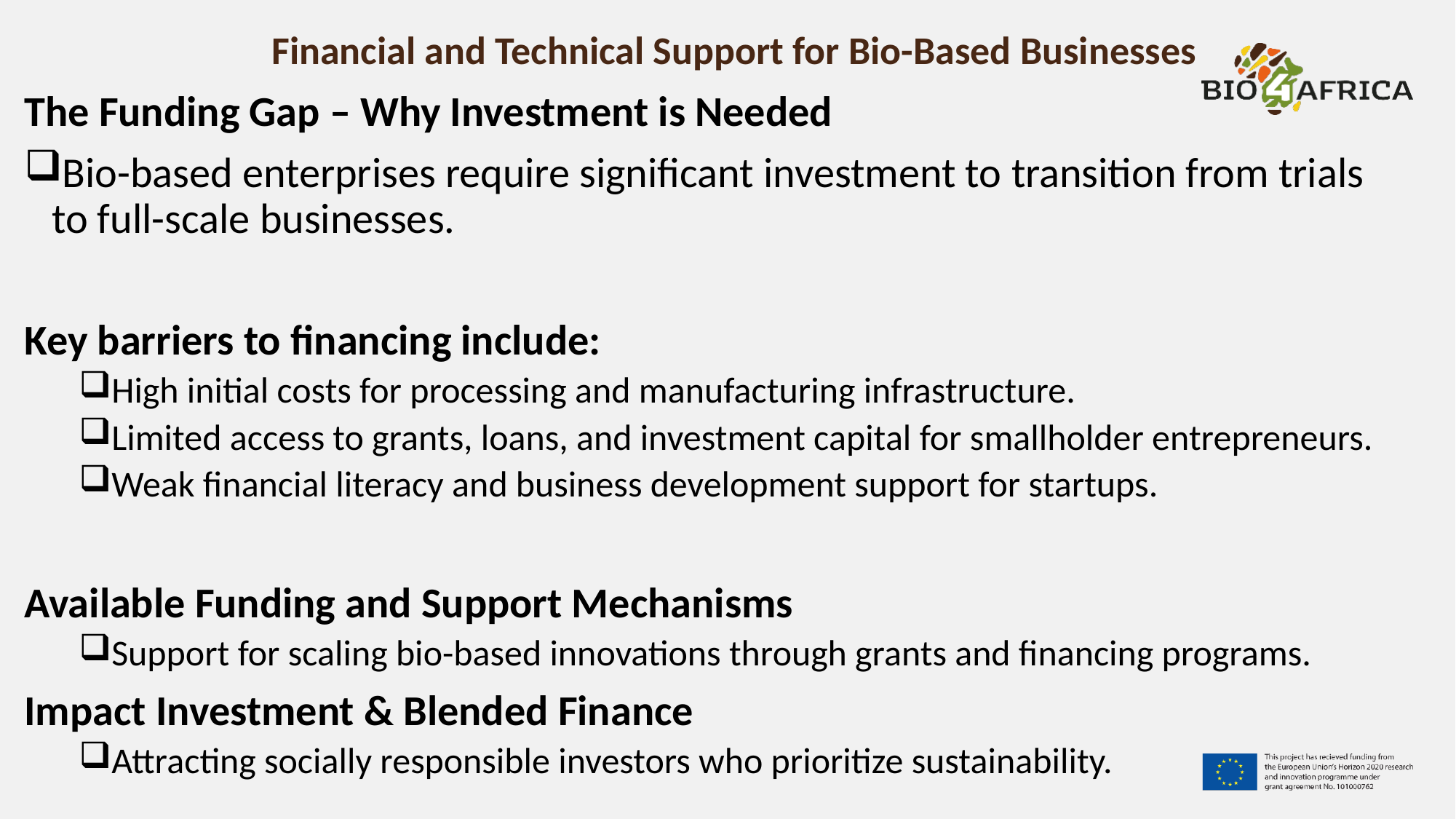

# Financial and Technical Support for Bio-Based Businesses
The Funding Gap – Why Investment is Needed
Bio-based enterprises require significant investment to transition from trials to full-scale businesses.

Key barriers to financing include:
High initial costs for processing and manufacturing infrastructure.
Limited access to grants, loans, and investment capital for smallholder entrepreneurs.
Weak financial literacy and business development support for startups.

Available Funding and Support Mechanisms
Support for scaling bio-based innovations through grants and financing programs.
Impact Investment & Blended Finance
Attracting socially responsible investors who prioritize sustainability.